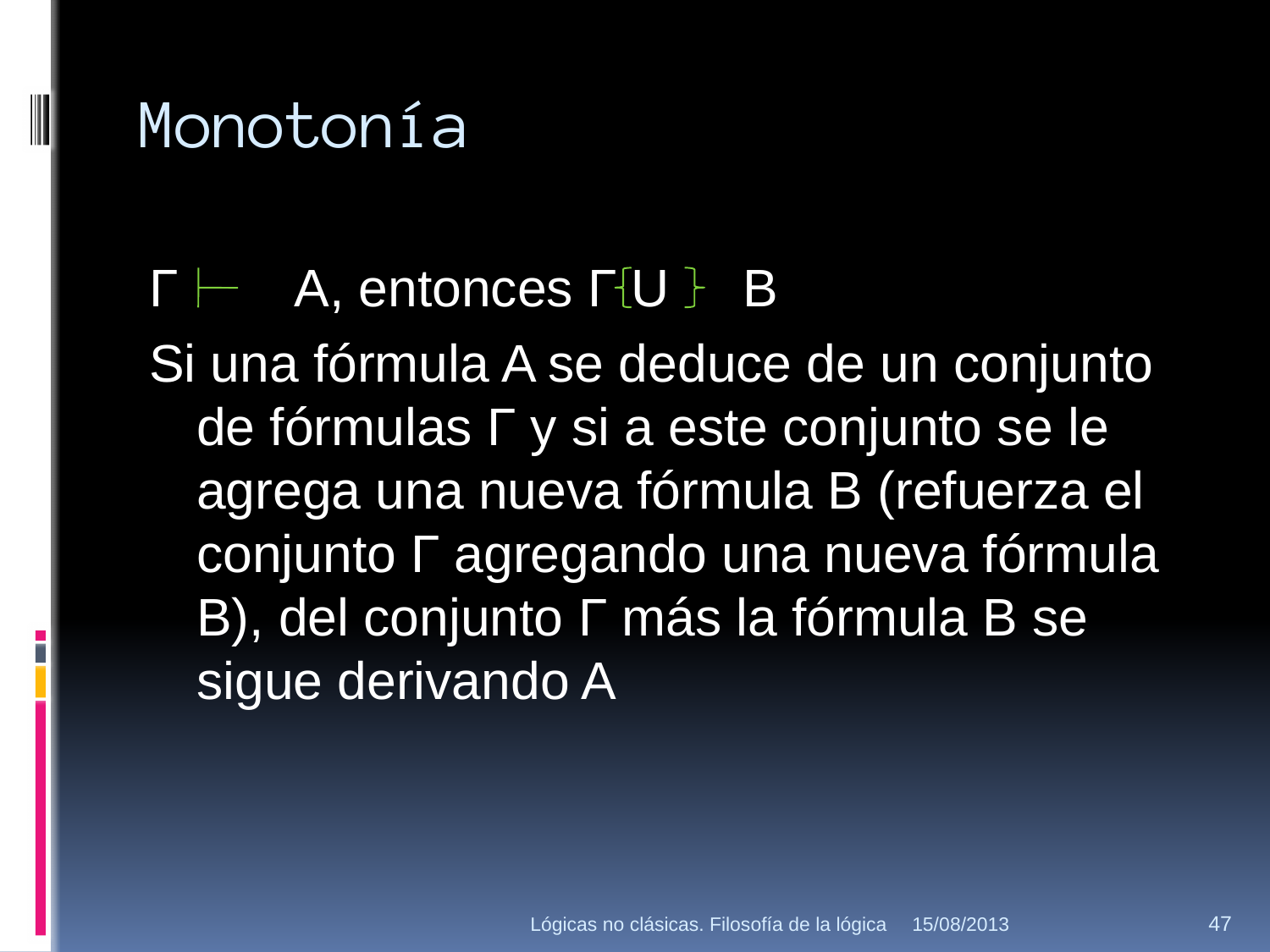

# Monotonía
Г        A, entonces Г U     B
Si una fórmula A se deduce de un conjunto de fórmulas Г y si a este conjunto se le agrega una nueva fórmula B (refuerza el conjunto Г agregando una nueva fórmula B), del conjunto Г más la fórmula B se sigue derivando A

Lógicas no clásicas. Filosofía de la lógica
15/08/2013
47